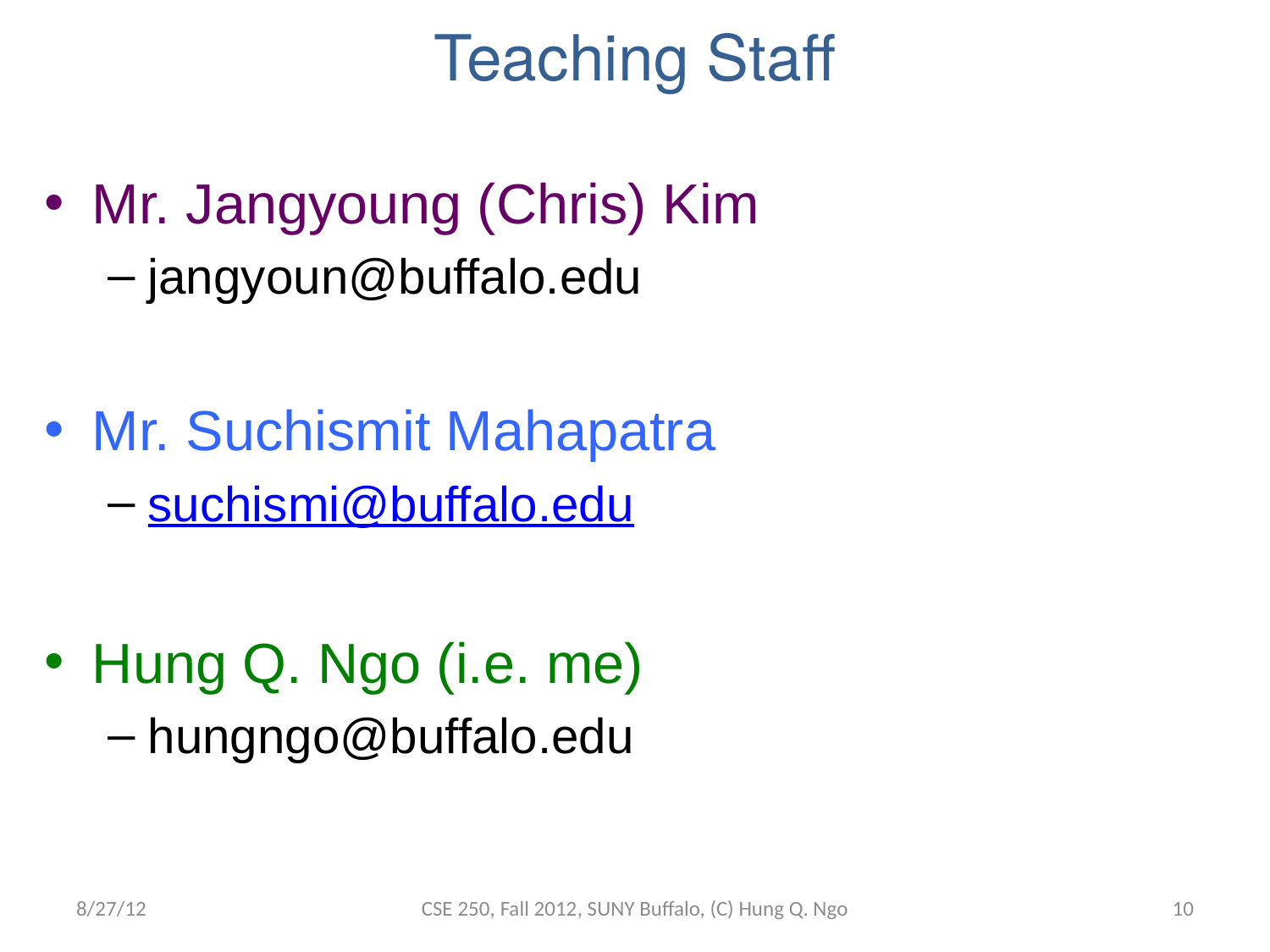

# Teaching Staff
Mr. Jangyoung (Chris) Kim
jangyoun@buffalo.edu

Mr. Suchismit Mahapatra
suchismi@buffalo.edu

Hung Q. Ngo (i.e. me)
hungngo@buffalo.edu
8/27/12
CSE 250, Fall 2012, SUNY Buffalo, (C) Hung Q. Ngo
10